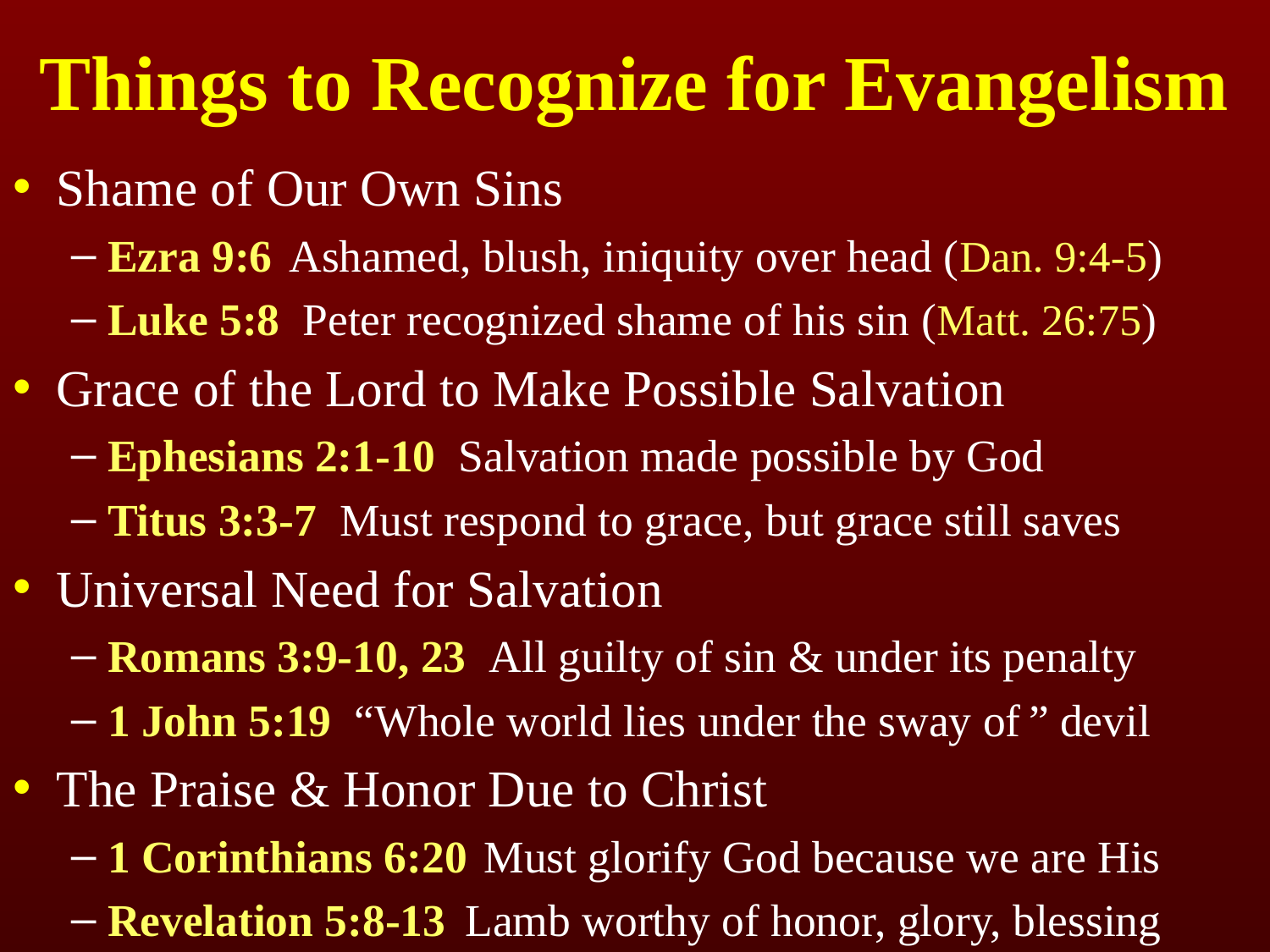

# Things to Recognize for Evangelism
Shame of Our Own Sins
Ezra 9:6  Ashamed, blush, iniquity over head (Dan. 9:4-5)
Luke 5:8  Peter recognized shame of his sin (Matt. 26:75)
Grace of the Lord to Make Possible Salvation
Ephesians 2:1-10  Salvation made possible by God
Titus 3:3-7  Must respond to grace, but grace still saves
Universal Need for Salvation
Romans 3:9-10, 23  All guilty of sin & under its penalty
1 John 5:19  “Whole world lies under the sway of ” devil
The Praise & Honor Due to Christ
1 Corinthians 6:20  Must glorify God because we are His
Revelation 5:8-13  Lamb worthy of honor, glory, blessing